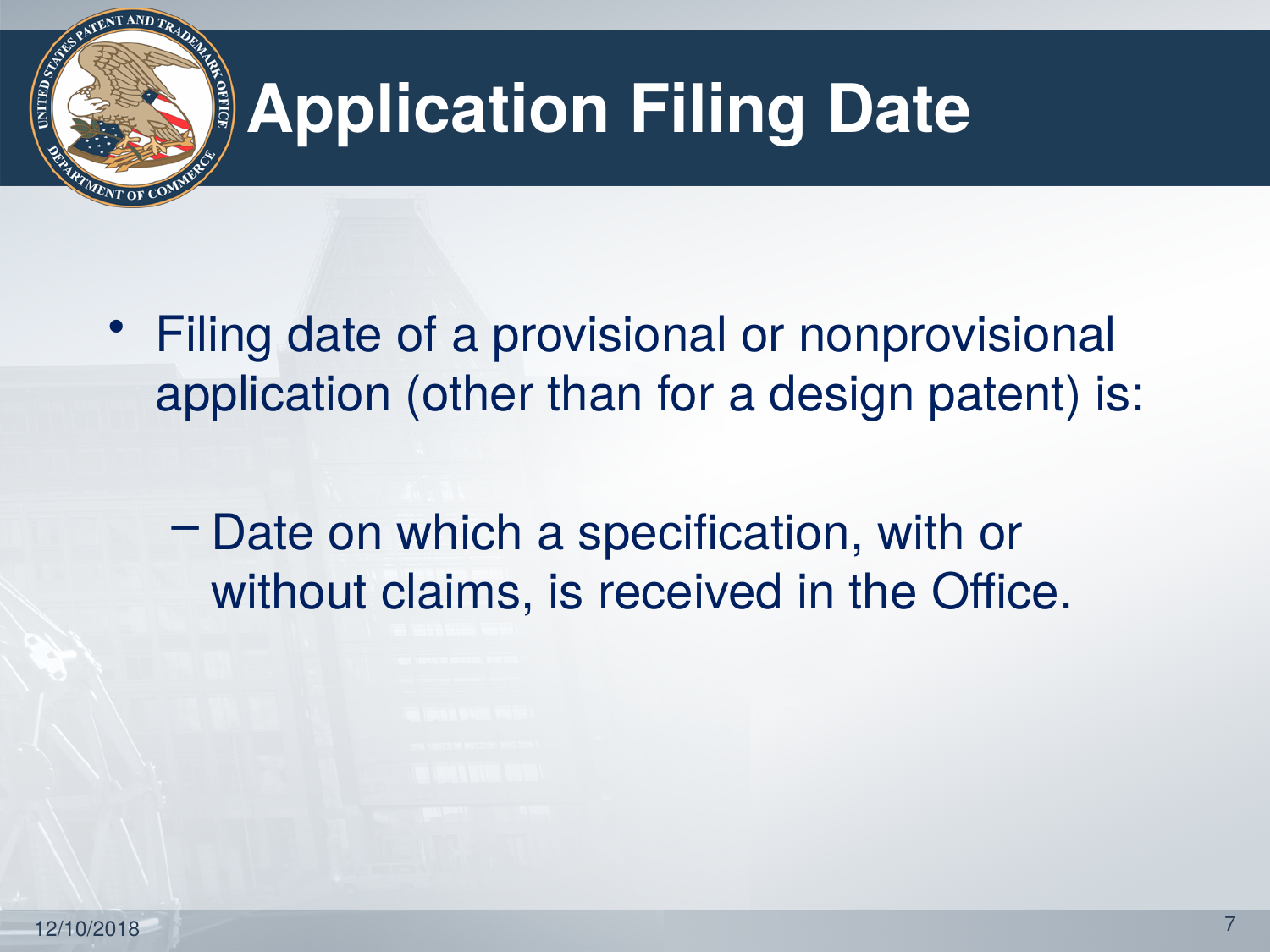

# Application Filing Date
Filing date of a provisional or nonprovisional application (other than for a design patent) is:

Date on which a specification, with or without claims, is received in the Office.

12/10/2018
7